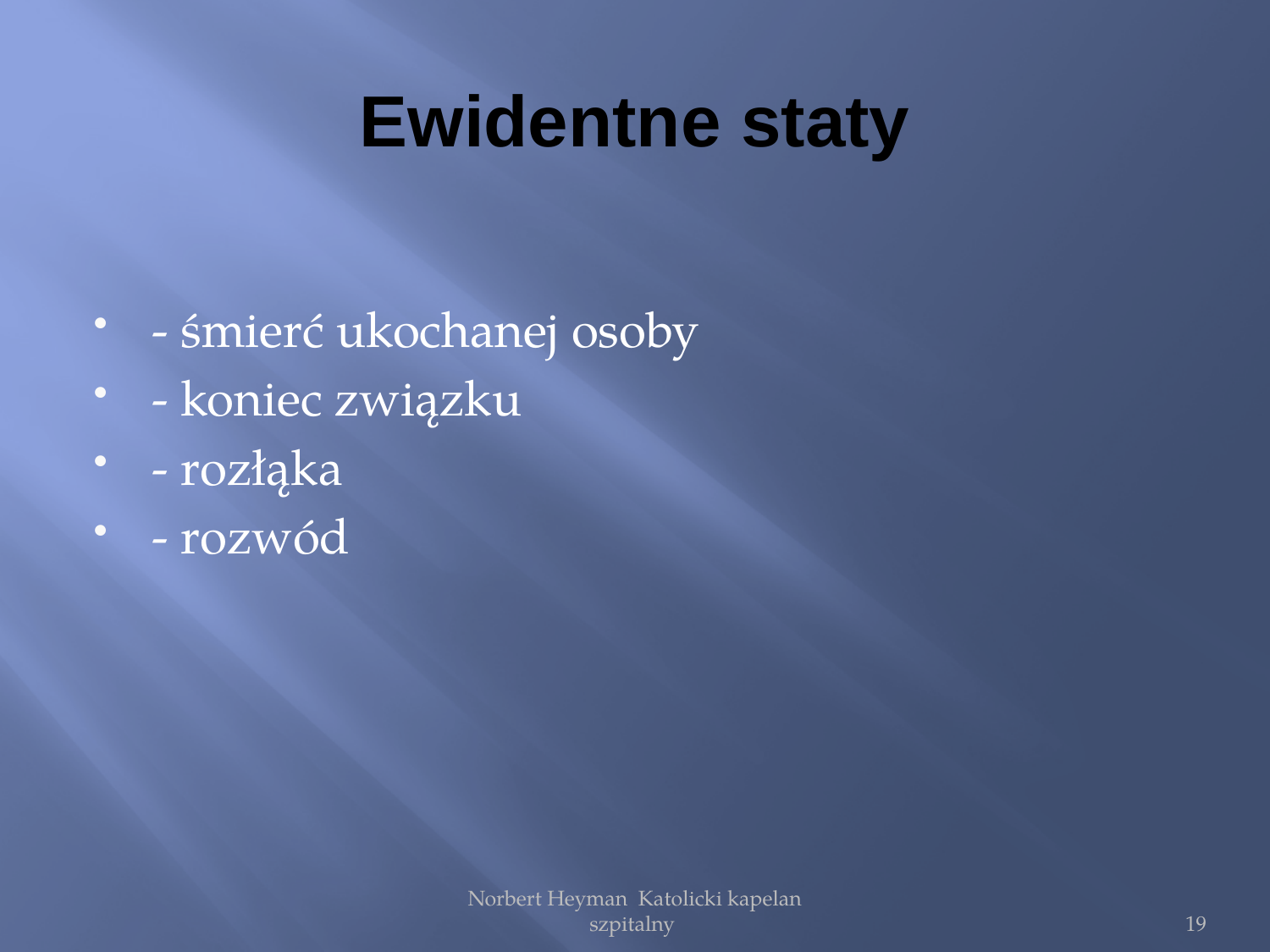

# Ewidentne staty

- śmierć ukochanej osoby
- koniec związku
- rozłąka
- rozwód
Norbert Heyman  Katolicki kapelan szpitalny
19